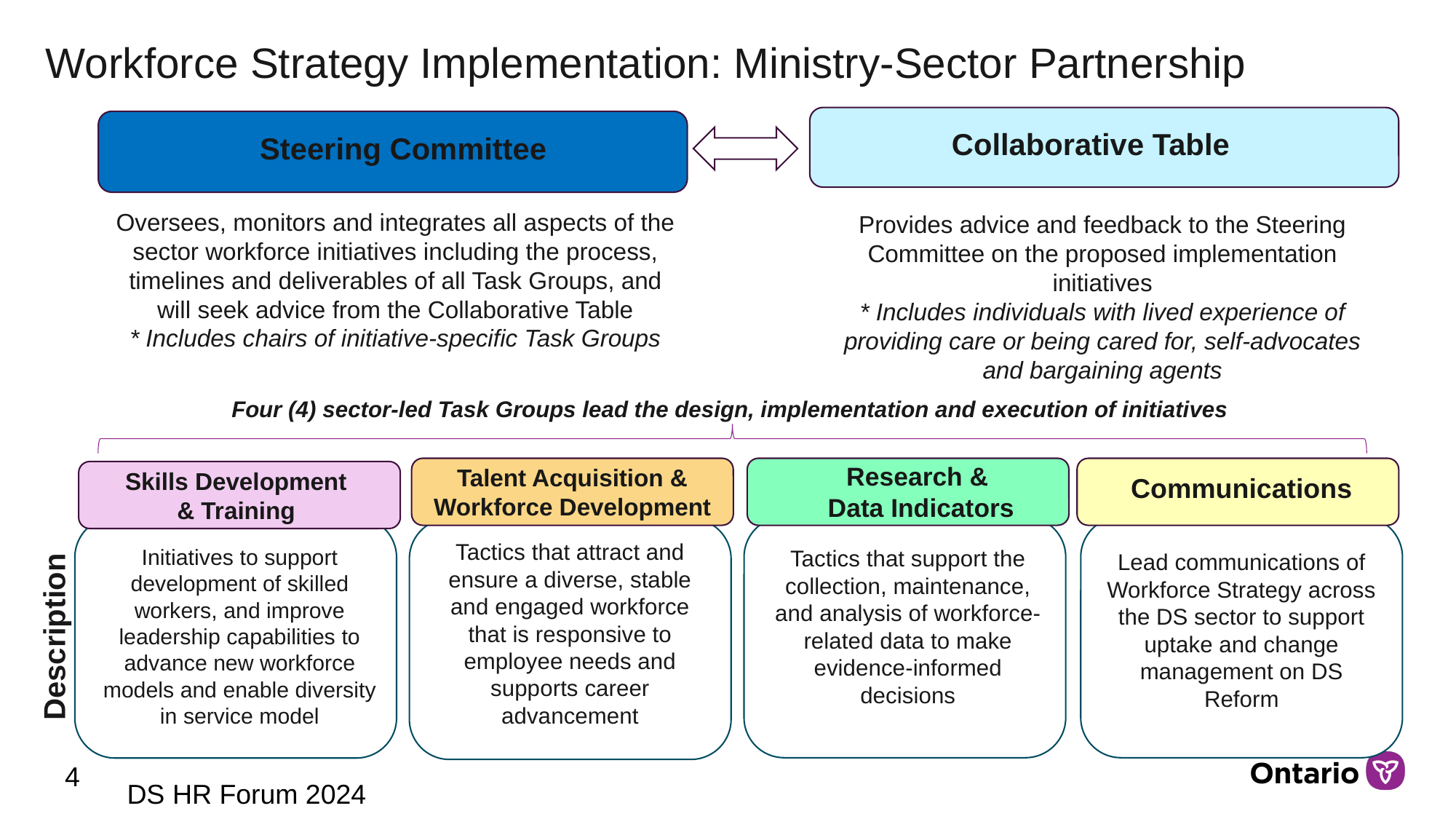

Workforce Strategy Implementation: Ministry-Sector Partnership

Collaborative Table
Steering Committee

Oversees, monitors and integrates all aspects of the sector workforce initiatives including the process, timelines and deliverables of all Task Groups, and will seek advice from the Collaborative Table
* Includes chairs of initiative-specific Task Groups
Provides advice and feedback to the Steering Committee on the proposed implementation initiatives
* Includes individuals with lived experience of providing care or being cared for, self-advocates and bargaining agents
Four (4) sector-led Task Groups lead the design, implementation and execution of initiatives
Research &
Data Indicators

Talent Acquisition & Workforce Development
Skills Development
& Training
Communications

Tactics that attract and ensure a diverse, stable and engaged workforce that is responsive to employee needs and supports career advancement
Initiatives to support development of skilled workers, and improve leadership capabilities to advance new workforce models and enable diversity in service model
Tactics that support the collection, maintenance, and analysis of workforce-related data to make evidence-informed decisions
Lead communications of Workforce Strategy across the DS sector to support uptake and change management on DS Reform
Description
4
DS HR Forum 2024